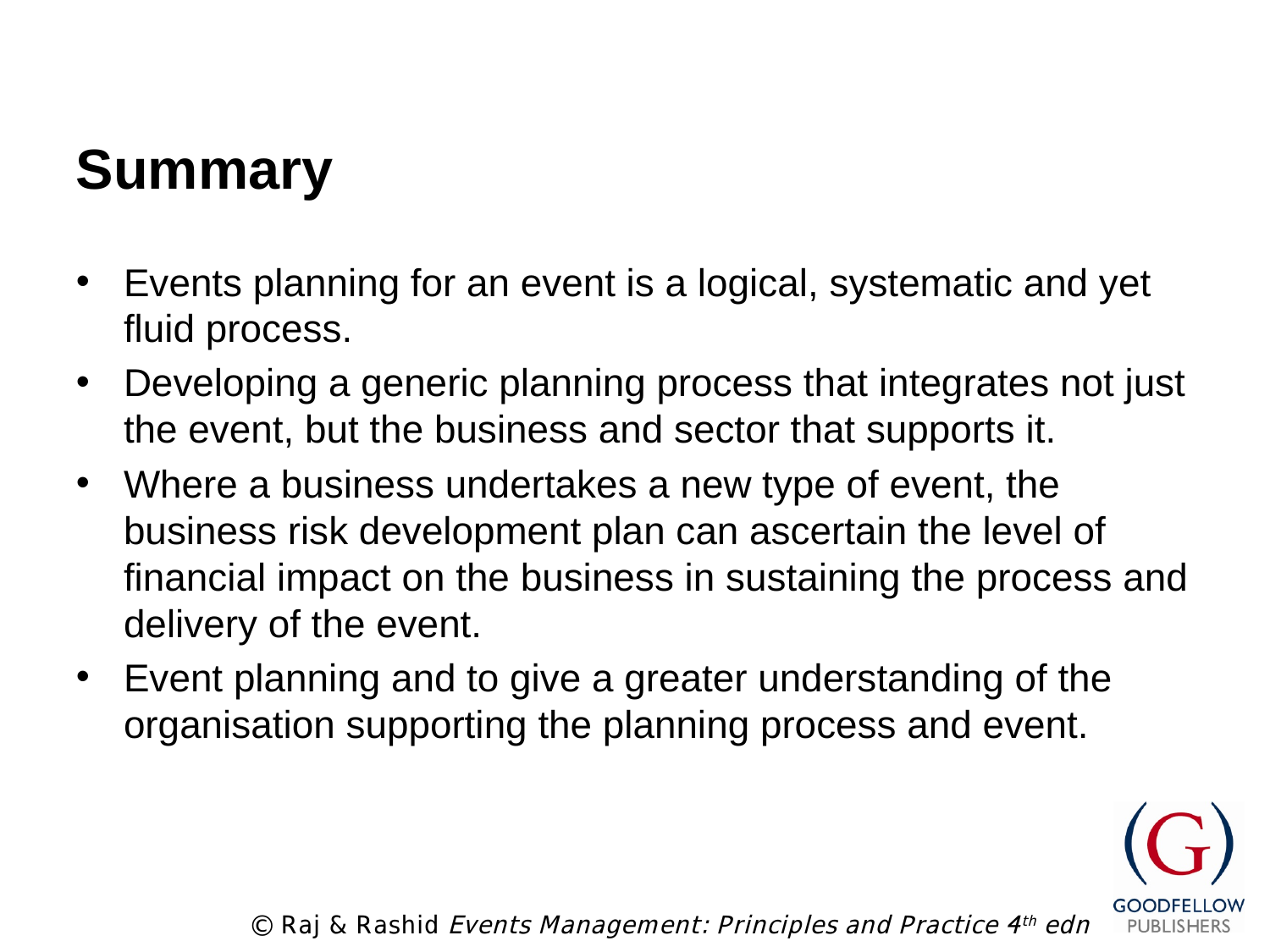

# Summary
Events planning for an event is a logical, systematic and yet fluid process.
Developing a generic planning process that integrates not just the event, but the business and sector that supports it.
Where a business undertakes a new type of event, the business risk development plan can ascertain the level of financial impact on the business in sustaining the process and delivery of the event.
Event planning and to give a greater understanding of the organisation supporting the planning process and event.